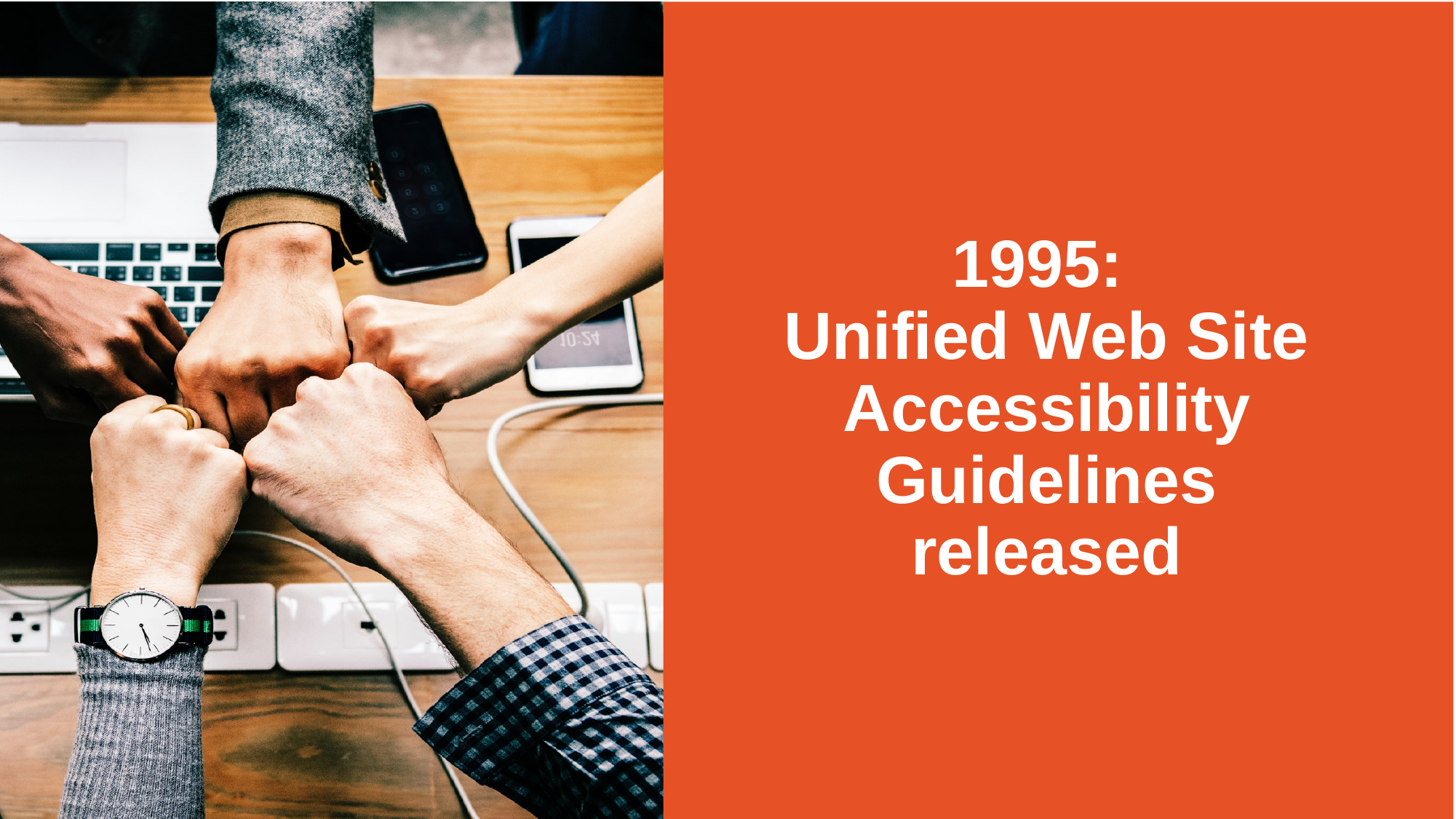

1995:
Unified Web Site Accessibility Guidelines released